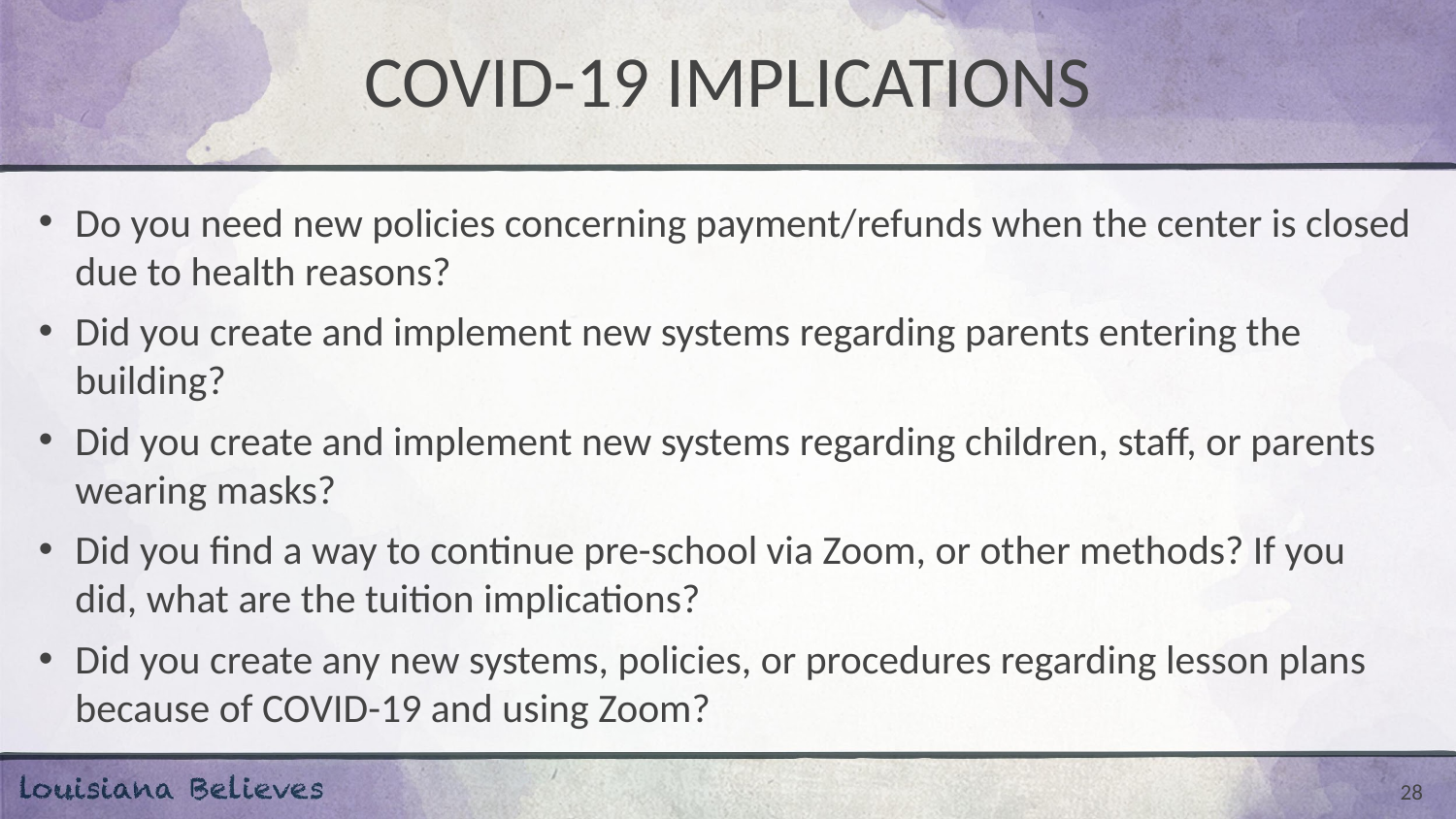

# COVID-19 IMPLICATIONS
Do you need new policies concerning payment/refunds when the center is closed due to health reasons?
Did you create and implement new systems regarding parents entering the building?
Did you create and implement new systems regarding children, staff, or parents wearing masks?
Did you find a way to continue pre-school via Zoom, or other methods? If you did, what are the tuition implications?
Did you create any new systems, policies, or procedures regarding lesson plans because of COVID-19 and using Zoom?